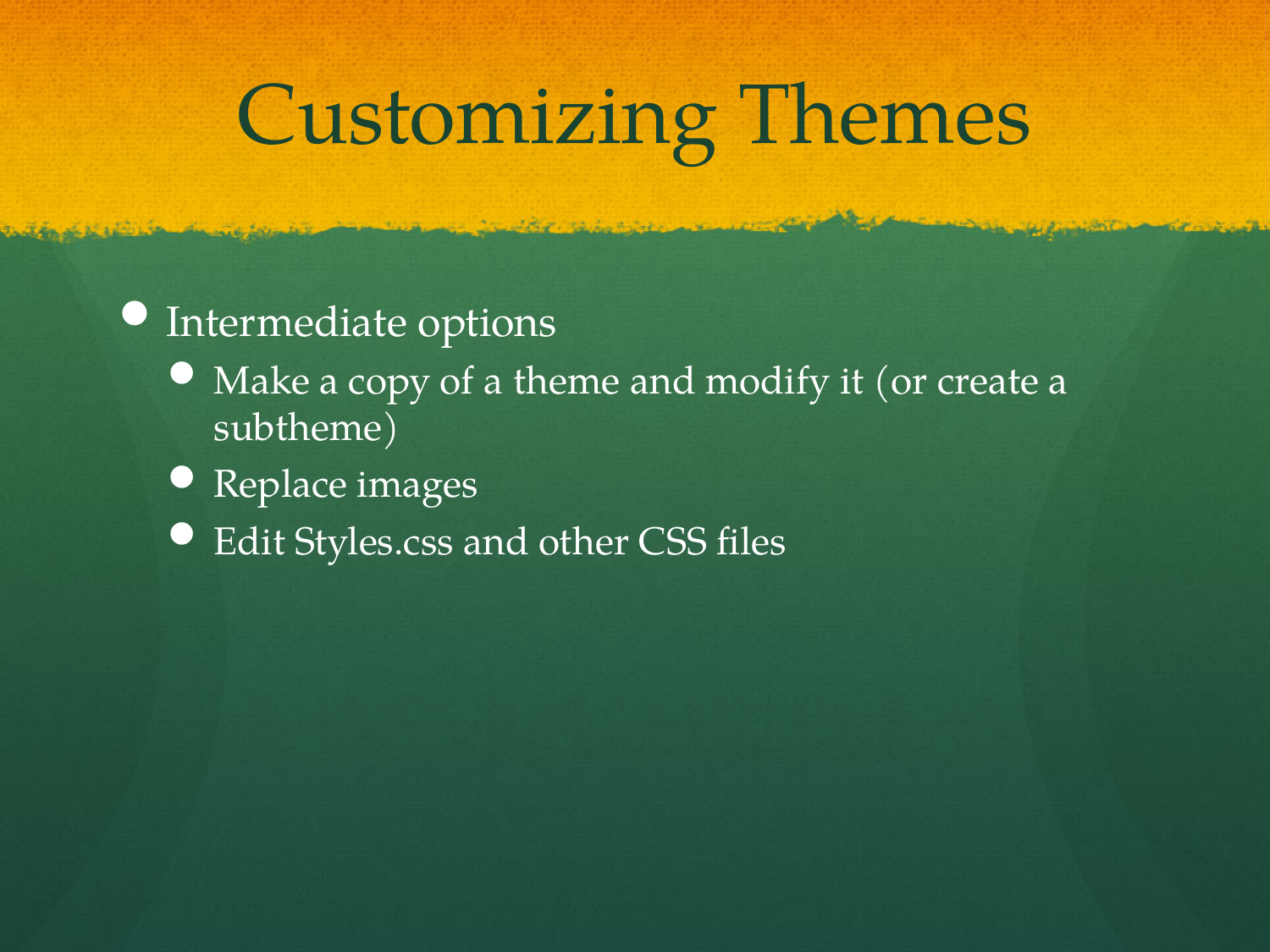

# Customizing Themes
Intermediate options
Make a copy of a theme and modify it (or create a subtheme)
Replace images
Edit Styles.css and other CSS files